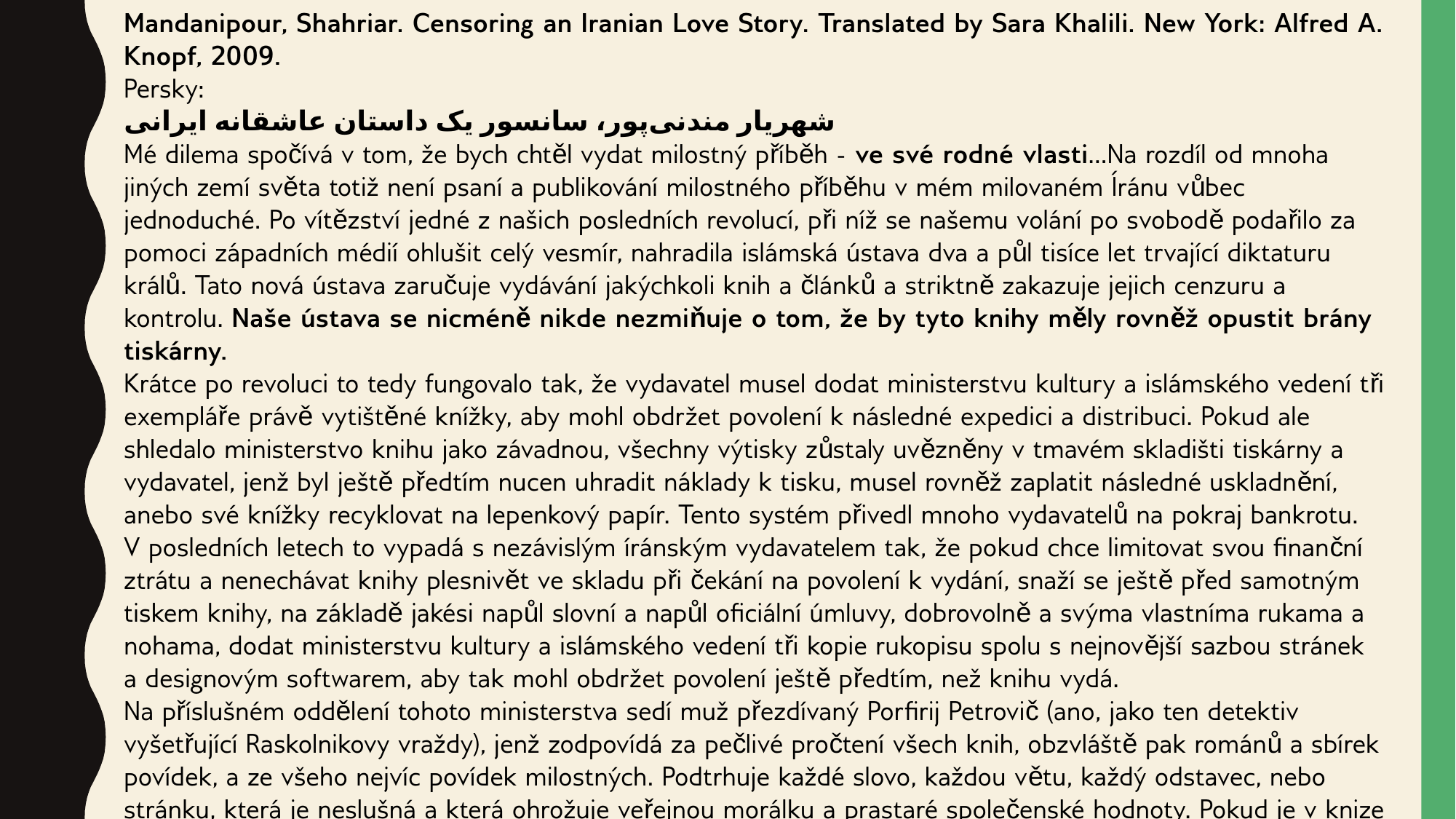

Mandanipour, Shahriar. Censoring an Iranian Love Story. Translated by Sara Khalili. New York: Alfred A. Knopf, 2009.
Persky:
شهریار مندنی‌پور، سانسور یک داستان عاشقانه ایرانی
Mé dilema spočívá v tom, že bych chtěl vydat milostný příběh - ve své rodné vlasti…Na rozdíl od mnoha jiných zemí světa totiž není psaní a publikování milostného příběhu v mém milovaném Íránu vůbec jednoduché. Po vítězství jedné z našich posledních revolucí, při níž se našemu volání po svobodě podařilo za pomoci západních médií ohlušit celý vesmír, nahradila islámská ústava dva a půl tisíce let trvající diktaturu králů. Tato nová ústava zaručuje vydávání jakýchkoli knih a článků a striktně zakazuje jejich cenzuru a kontrolu. Naše ústava se nicméně nikde nezmiňuje o tom, že by tyto knihy měly rovněž opustit brány tiskárny.
Krátce po revoluci to tedy fungovalo tak, že vydavatel musel dodat ministerstvu kultury a islámského vedení tři exempláře právě vytištěné knížky, aby mohl obdržet povolení k následné expedici a distribuci. Pokud ale shledalo ministerstvo knihu jako závadnou, všechny výtisky zůstaly uvězněny v tmavém skladišti tiskárny a vydavatel, jenž byl ještě předtím nucen uhradit náklady k tisku, musel rovněž zaplatit následné uskladnění, anebo své knížky recyklovat na lepenkový papír. Tento systém přivedl mnoho vydavatelů na pokraj bankrotu.
V posledních letech to vypadá s nezávislým íránským vydavatelem tak, že pokud chce limitovat svou finanční ztrátu a nenechávat knihy plesnivět ve skladu při čekání na povolení k vydání, snaží se ještě před samotným tiskem knihy, na základě jakési napůl slovní a napůl oficiální úmluvy, dobrovolně a svýma vlastníma rukama a nohama, dodat ministerstvu kultury a islámského vedení tři kopie rukopisu spolu s nejnovější sazbou stránek a designovým softwarem, aby tak mohl obdržet povolení ještě předtím, než knihu vydá.
Na příslušném oddělení tohoto ministerstva sedí muž přezdívaný Porfirij Petrovič (ano, jako ten detektiv vyšetřující Raskolnikovy vraždy), jenž zodpovídá za pečlivé pročtení všech knih, obzvláště pak románů a sbírek povídek, a ze všeho nejvíc povídek milostných. Podtrhuje každé slovo, každou větu, každý odstavec, nebo stránku, která je neslušná a která ohrožuje veřejnou morálku a prastaré společenské hodnoty. Pokud je v knize takovýchto podtržení příliš, nebude pravděpodobně pokládána za hodna tisku; pokud jich tam tolik není, vydavatel a spisovatel budou informováni, že musí jednoduše určitá slova nebo věty přepsat. Pro pana Petroviče není tato práce pouhou profesí, nýbrž i morální a náboženskou povinností. Jinými sovy, posvátné zaměstnání. Nesmí připustit, aby se ta nemorální a zhoubná slova a fráze ocitly před očima prostých a nevinných lidí, zvláště pak mladých, a znečistily jejich neposkvrněné mysli. Někdy si dokonce říká: „Podívej se, člověče! Unikne-li tvém peru byť i jediné slovíčko a svede nějakého mladého člověka na scestí, budeš se ty a nikdo jiný podílet na jeho hříchu, anebo ještě něco horšího – budeš mít stejný podíl viny, jako ti zhýralci, co produkují pornografické filmy a fotky a nezákonně je šíří mezi lidmi!“
Z jeho pohledu jsou spisovatelé do jednoho pochybní a nemravní bezvěrci, a někteří  přímo či nepřímo agenti sionismu a amerického imperialismu, kteří se ho snaží oklamat svými úklady a pletichami. A tak pod tíhou této nesmírné odpovědnosti tluče panu Petrovičovi při čtení rukopisů divoce srdce. Obrací stránku za stránkou a slova před očima se mu začínají podivně komíhat. Mezi ozvěnami slov zaslechne v mysli tajemný šepot, který ho vybízí k ostražitosti. Podezřívavě se vrací o pár stránek zpět a čte ještě pozorněji. Orosí se mu tvář a prsty se chvějí při obracení stránek. Čím víc se soustředí, tím jsou ta zločinecká slova démoničtější. Slova se převracejí a věty proplétají. Mnohoznačné výrazy, jednoznačné výrazy, dvojsmyslné narážky, vedlejší významy ukryté ve stínu se mu začínají promenádovat kolem hlavy a povykují. Vidí, jak si mezi sebou některá zkurvená slova vyměňují písmena a vytvářejí sprosťárny a prostopášné obrazce. Při obracení stránky to zní jako při dopadu gilotiny. Pan Petrovič slyší křik a kvílení slov, jak mu explodují v uších. Zaječí:
„Zklapněte, do prdele!“
Skloní pero k papíru, aby podtrhl slovo „tanec“, načež si uvědomí, že autor již místo toho použil výraz „rytmický pohyb.“ Uhodí do stránky pěstí. Několik zbabělých a konzervativních slov ztichne, ale zbytek té bandy se sarkasticky směje. Pan Petrovič  ohromeně vstává od stolu.
Právě kvůli těmhle emocionálním mukám to někdy trvá rok, někdy pět a někdy i dvacet pět let, než se podaří nějakou knihu prověřit.
A proto se též tolik povídek, především těch milostných, při svém manévrování Ministerstvem kultury a islámského vedení zraní, ztratí nějakou tu končetinu, anebo definitivně skoná.